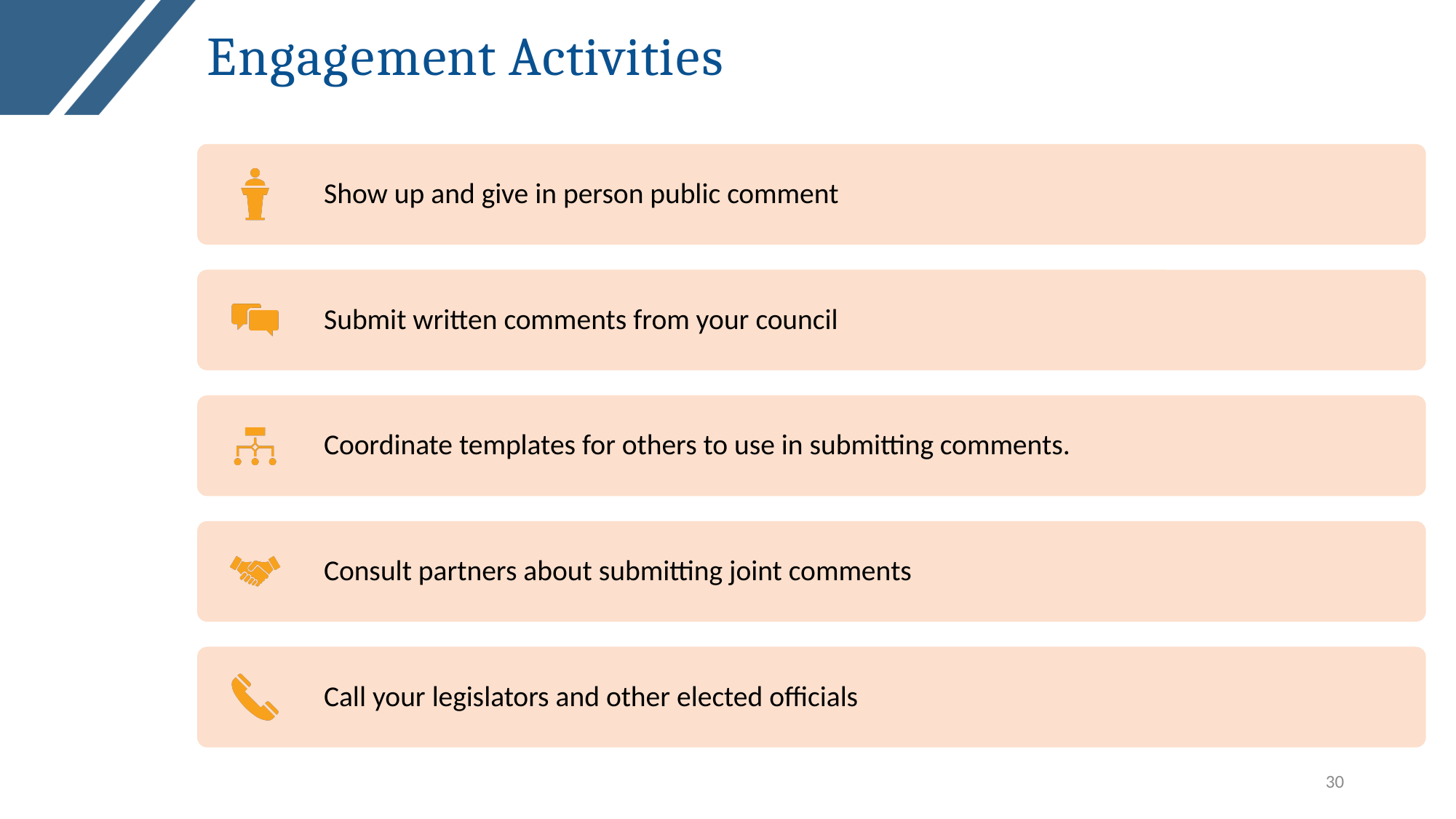

# Engagement Activities
Show up and give in person public comment
Submit written comments from your council
Coordinate templates for others to use in submitting comments.
Consult partners about submitting joint comments
Call your legislators and other elected officials
30